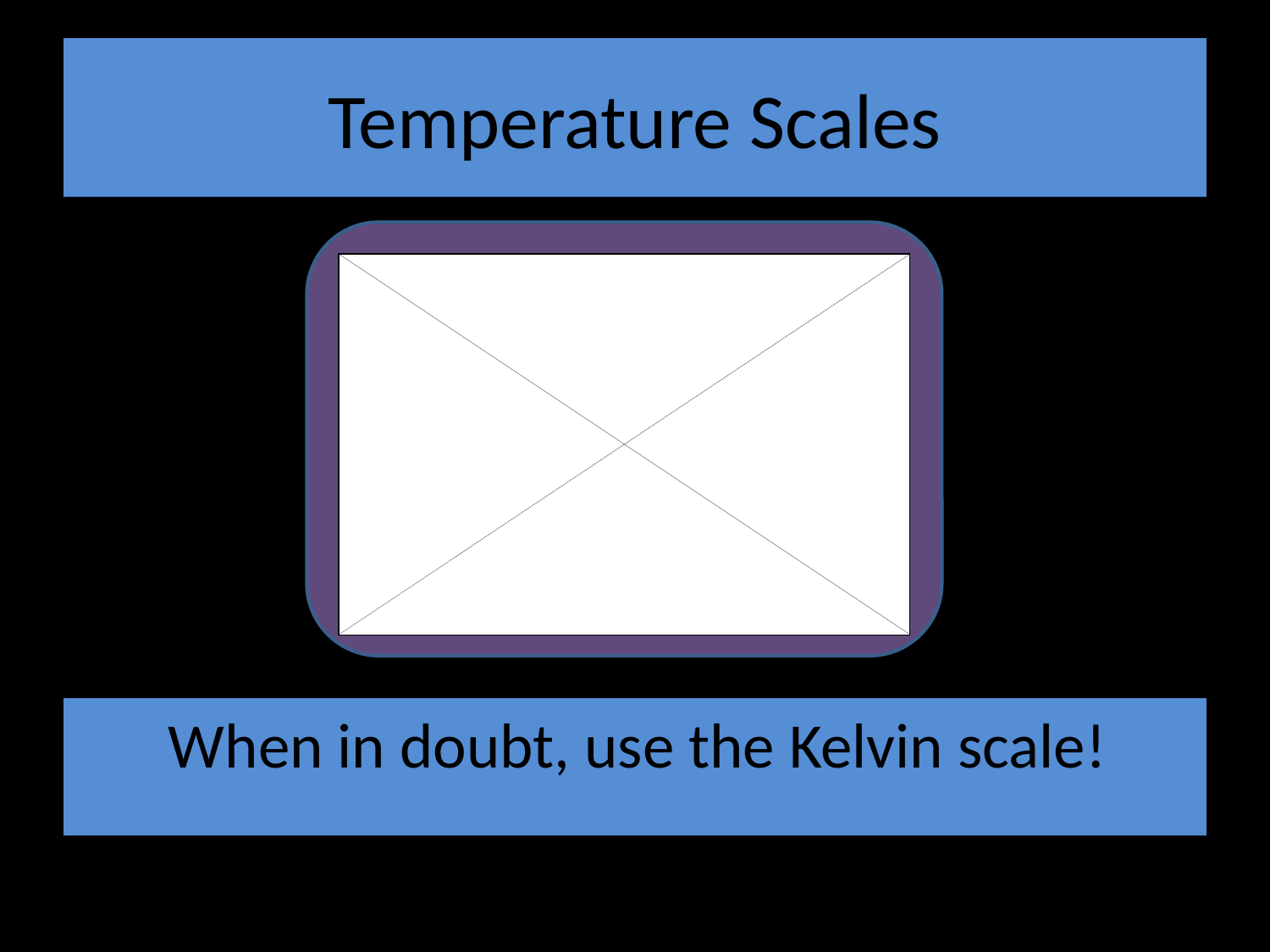

# Temperature Scales

  When in doubt, use the Kelvin scale!